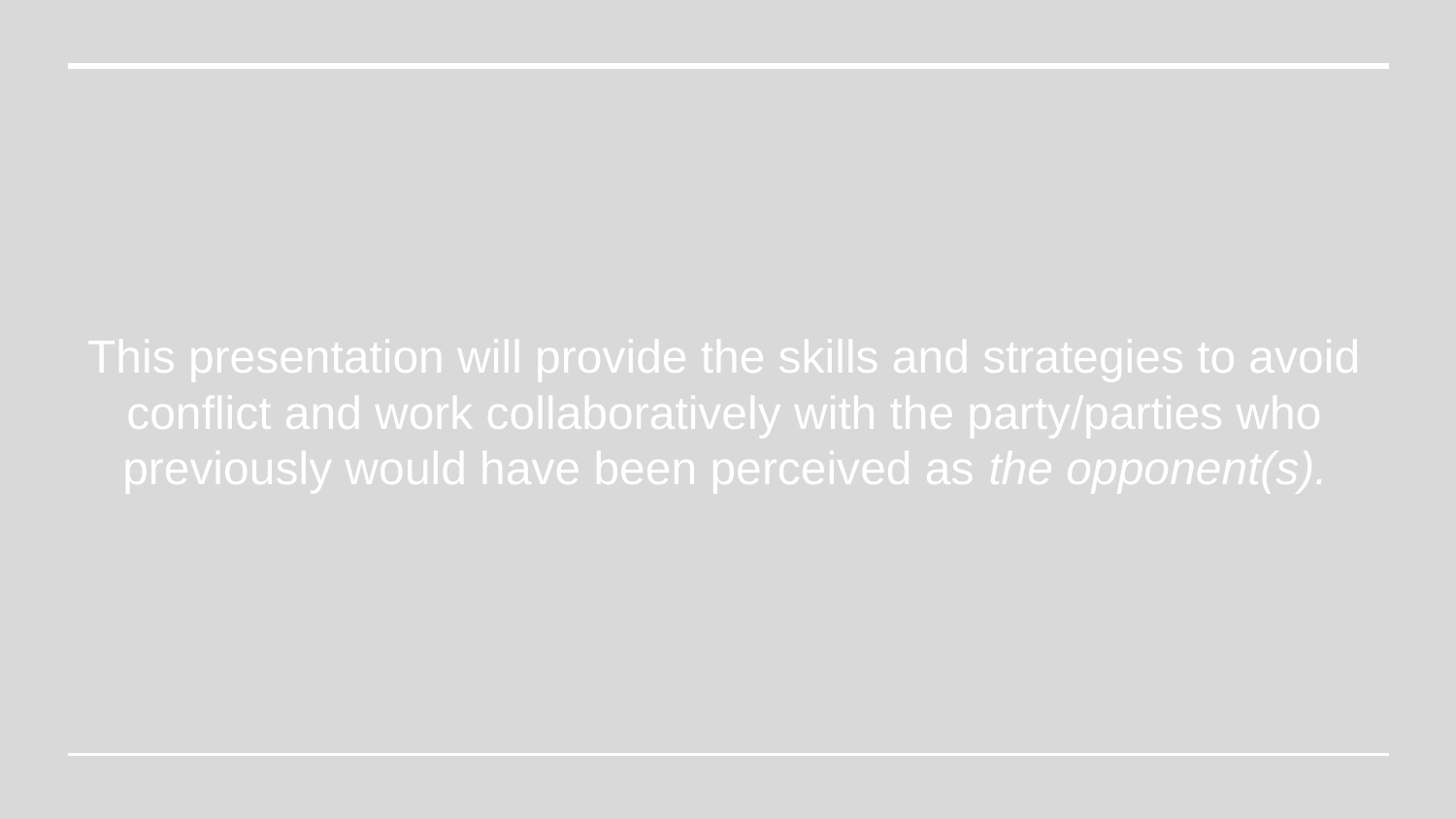

# This presentation will provide the skills and strategies to avoid conflict and work collaboratively with the party/parties who previously would have been perceived as the opponent(s).